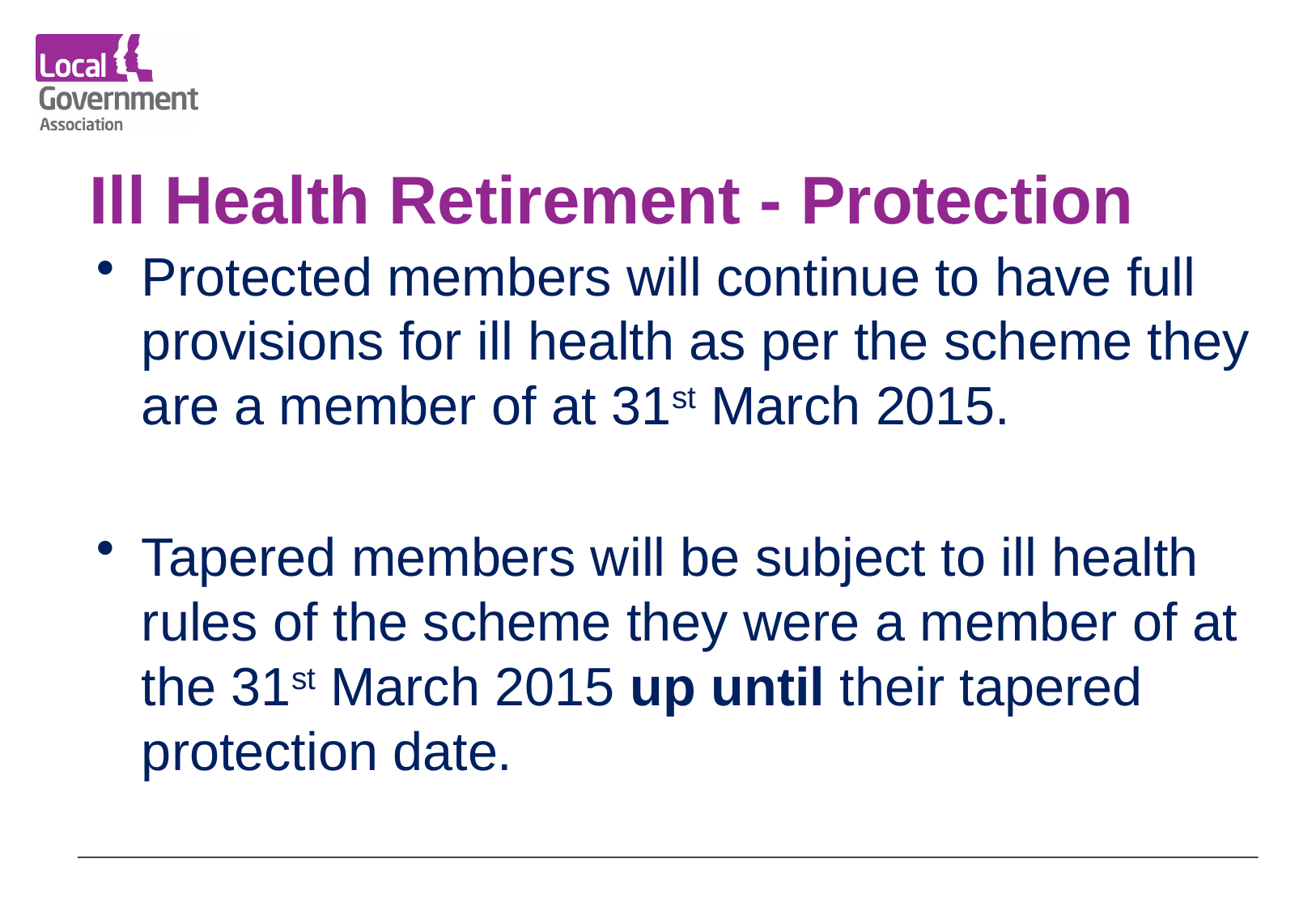

# Ill Health Retirement - Protection
Protected members will continue to have full provisions for ill health as per the scheme they are a member of at 31st March 2015.

Tapered members will be subject to ill health rules of the scheme they were a member of at the 31st March 2015 up until their tapered protection date.